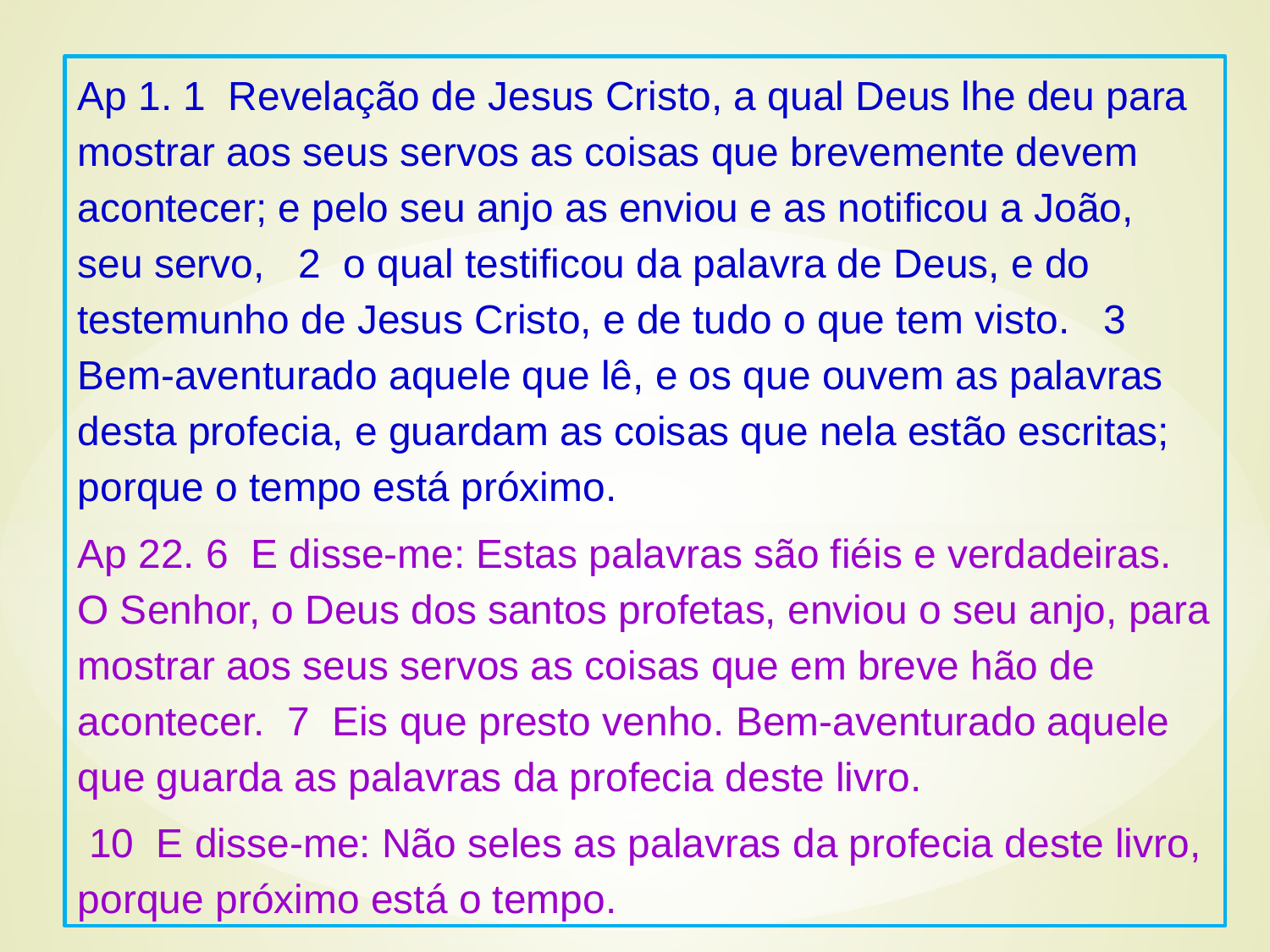

Ap 1. 1  Revelação de Jesus Cristo, a qual Deus lhe deu para mostrar aos seus servos as coisas que brevemente devem acontecer; e pelo seu anjo as enviou e as notificou a João, seu servo,   2  o qual testificou da palavra de Deus, e do testemunho de Jesus Cristo, e de tudo o que tem visto.   3  Bem-aventurado aquele que lê, e os que ouvem as palavras desta profecia, e guardam as coisas que nela estão escritas; porque o tempo está próximo.
Ap 22. 6  E disse-me: Estas palavras são fiéis e verdadeiras. O Senhor, o Deus dos santos profetas, enviou o seu anjo, para mostrar aos seus servos as coisas que em breve hão de acontecer.  7  Eis que presto venho. Bem-aventurado aquele que guarda as palavras da profecia deste livro.
 10  E disse-me: Não seles as palavras da profecia deste livro, porque próximo está o tempo.